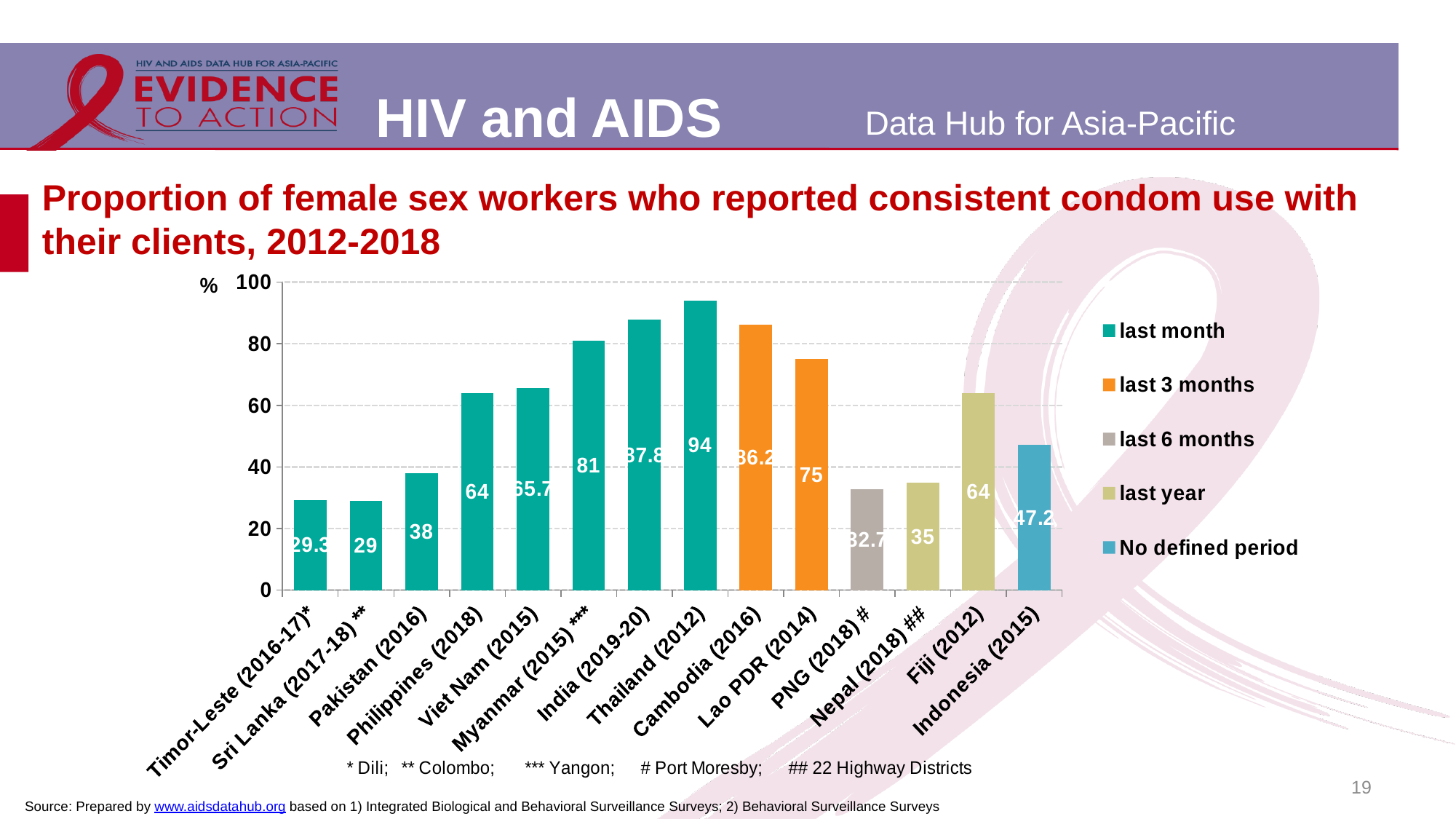

# Proportion of female sex workers who reported consistent condom use with their clients, 2012-2018

### Chart

| Category | last month | last 3 months | last 6 months | last year | No defined period |
|---|---|---|---|---|---|
| Timor-Leste (2016-17)* | 29.3 | None | None | None | None |
| Sri Lanka (2017-18) ** | 29.0 | None | None | None | None |
| Pakistan (2016) | 38.0 | None | None | None | None |
| Philippines (2018) | 64.0 | None | None | None | None |
| Viet Nam (2015) | 65.7 | None | None | None | None |
| Myanmar (2015) *** | 81.0 | None | None | None | None |
| India (2019-20) | 87.8 | None | None | None | None |
| Thailand (2012) | 94.0 | None | None | None | None |
| Cambodia (2016) | None | 86.2 | None | None | None |
| Lao PDR (2014) | None | 75.0 | None | None | None |
| PNG (2018) # | None | None | 32.7 | None | None |
| Nepal (2018) ## | None | None | None | 34.8 | None |
| Fiji (2012) | None | None | None | 64.0 | None |
| Indonesia (2015) | None | None | None | None | 47.2 |
19
Source: Prepared by www.aidsdatahub.org based on 1) Integrated Biological and Behavioral Surveillance Surveys; 2) Behavioral Surveillance Surveys